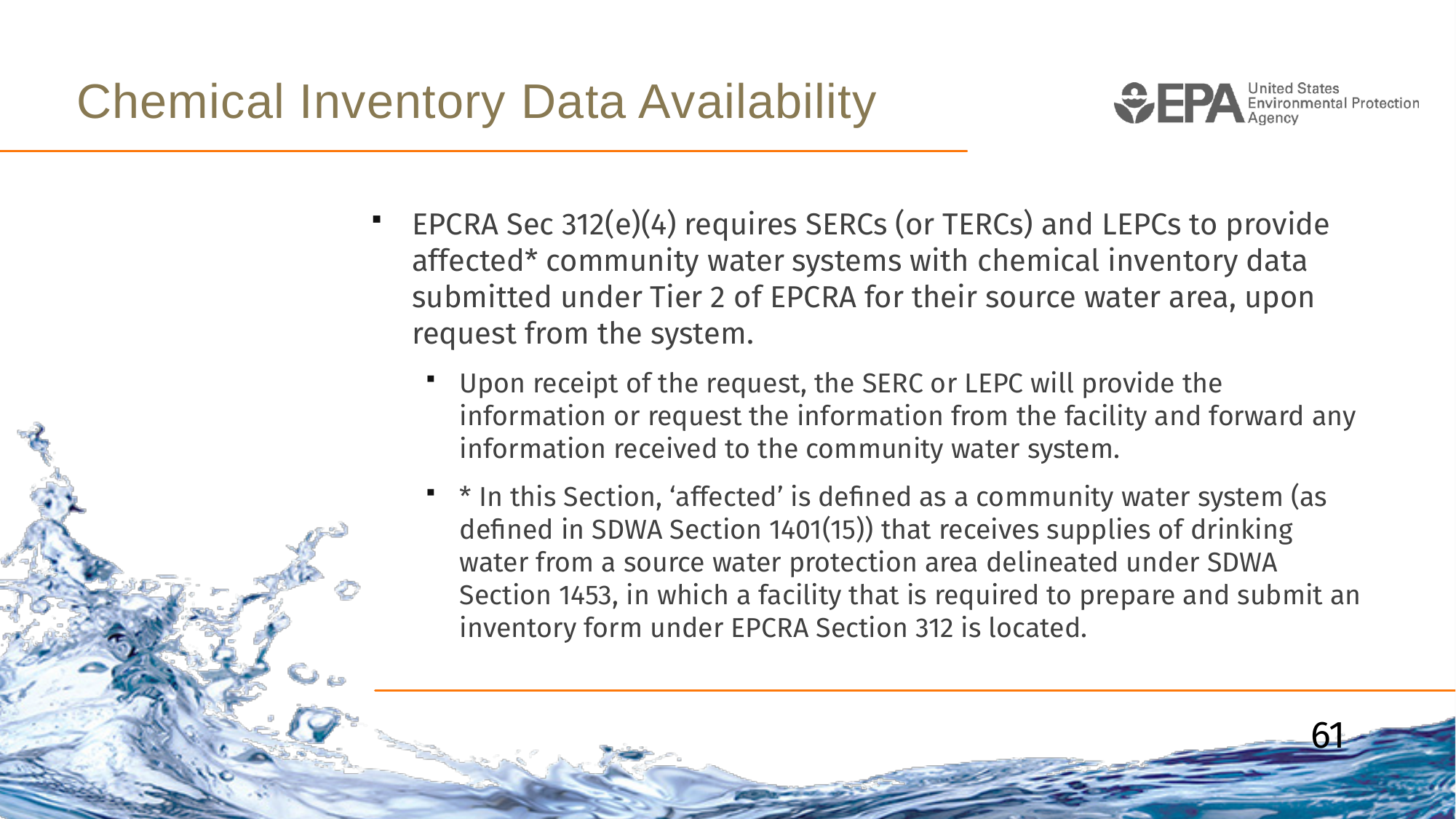

# Chemical Inventory Data Availability
EPCRA Sec 312(e)(4) requires SERCs (or TERCs) and LEPCs to provide affected* community water systems with chemical inventory data submitted under Tier 2 of EPCRA for their source water area, upon request from the system.
Upon receipt of the request, the SERC or LEPC will provide the information or request the information from the facility and forward any information received to the community water system.
* In this Section, ‘affected’ is defined as a community water system (as defined in SDWA Section 1401(15)) that receives supplies of drinking water from a source water protection area delineated under SDWA Section 1453, in which a facility that is required to prepare and submit an inventory form under EPCRA Section 312 is located.

61